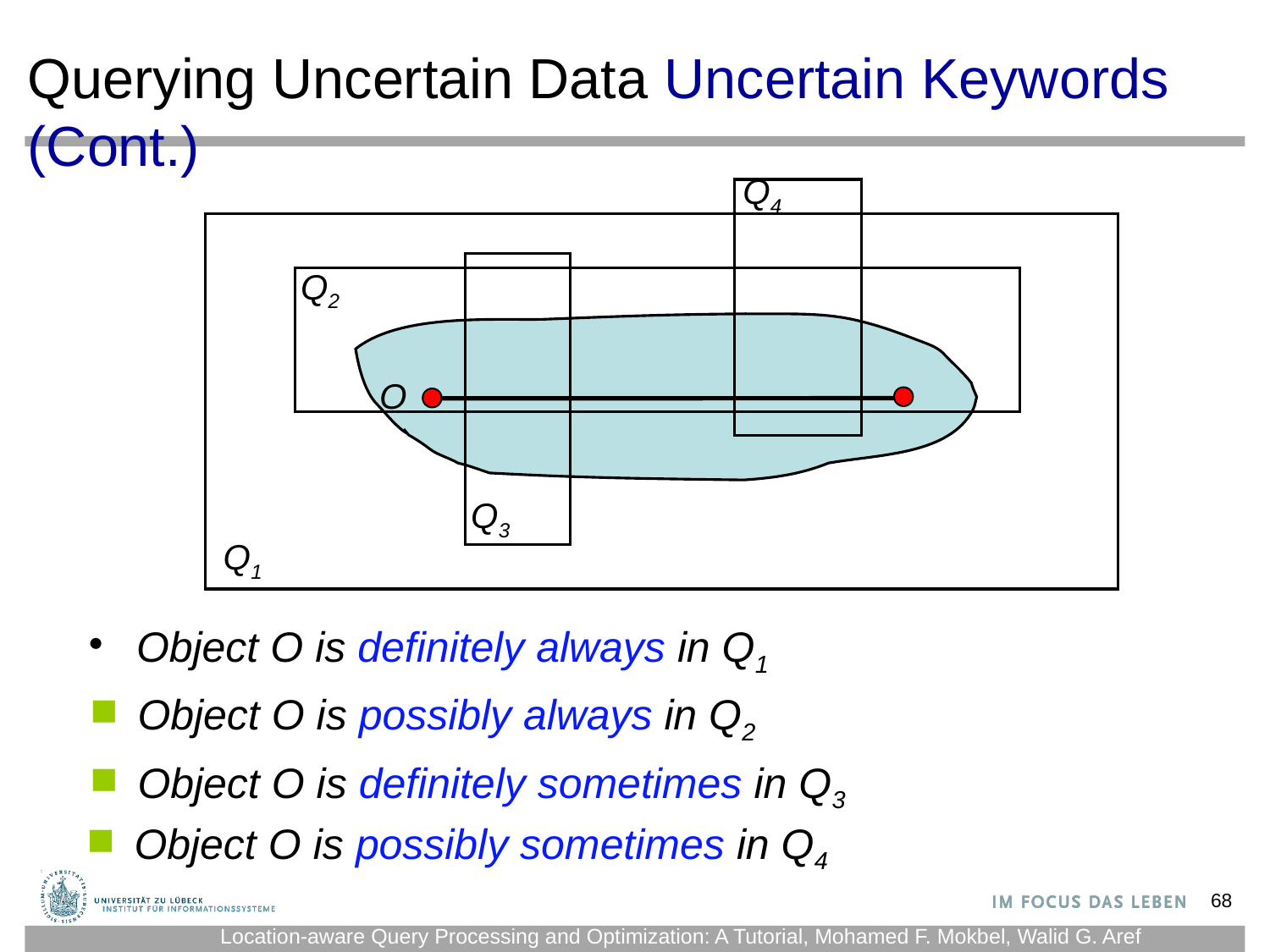

# Querying Uncertain Data Uncertain Keywords (Cont.)
Q4

Q1

Q3
Q2

O

Object O is definitely always in Q1
Object O is possibly always in Q2
Object O is definitely sometimes in Q3
Object O is possibly sometimes in Q4
68
Location-aware Query Processing and Optimization: A Tutorial, Mohamed F. Mokbel, Walid G. Aref